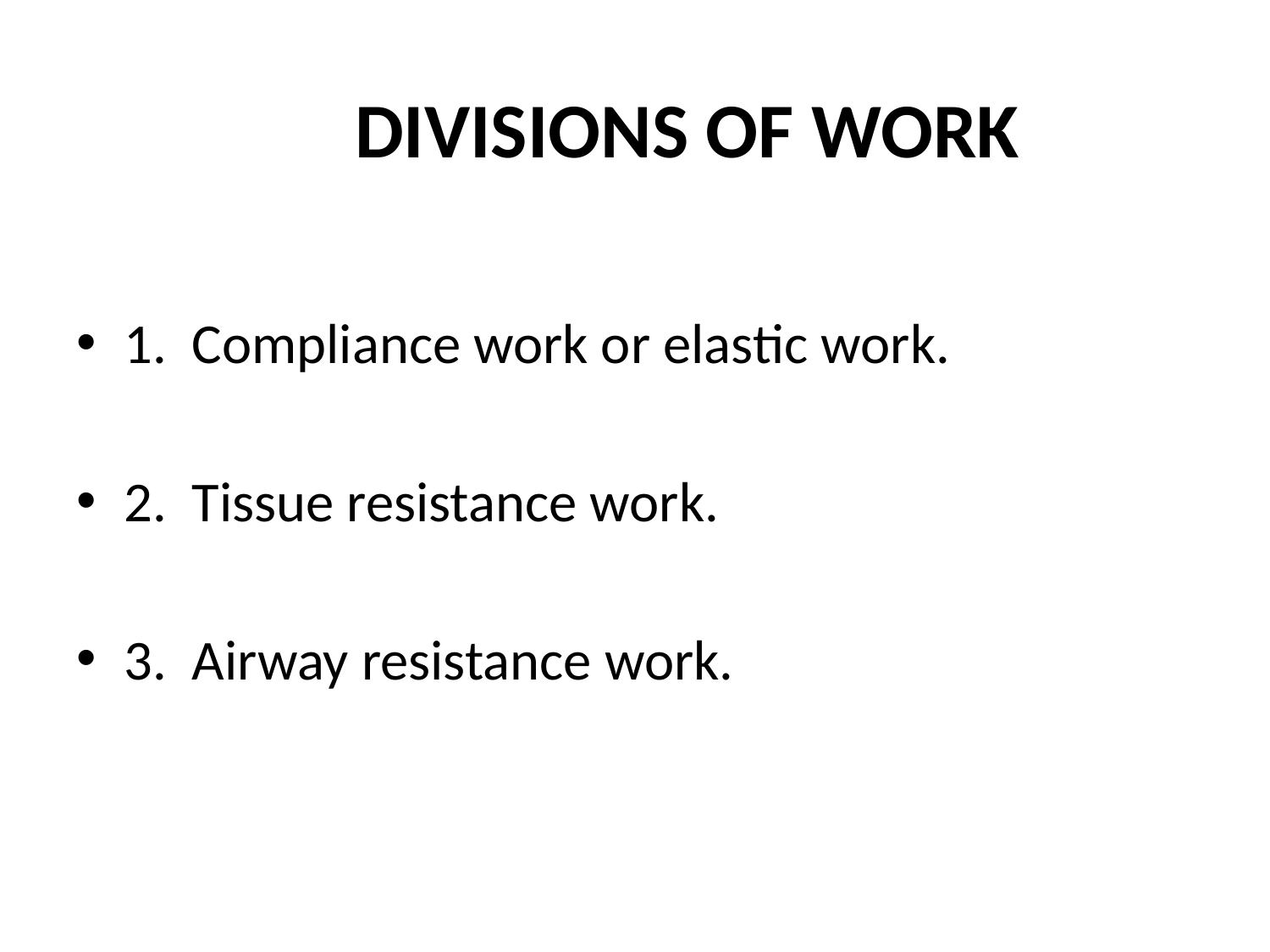

# DIVISIONS OF WORK

1.  Compliance work or elastic work.

2.  Tissue resistance work.

3.  Airway resistance work.